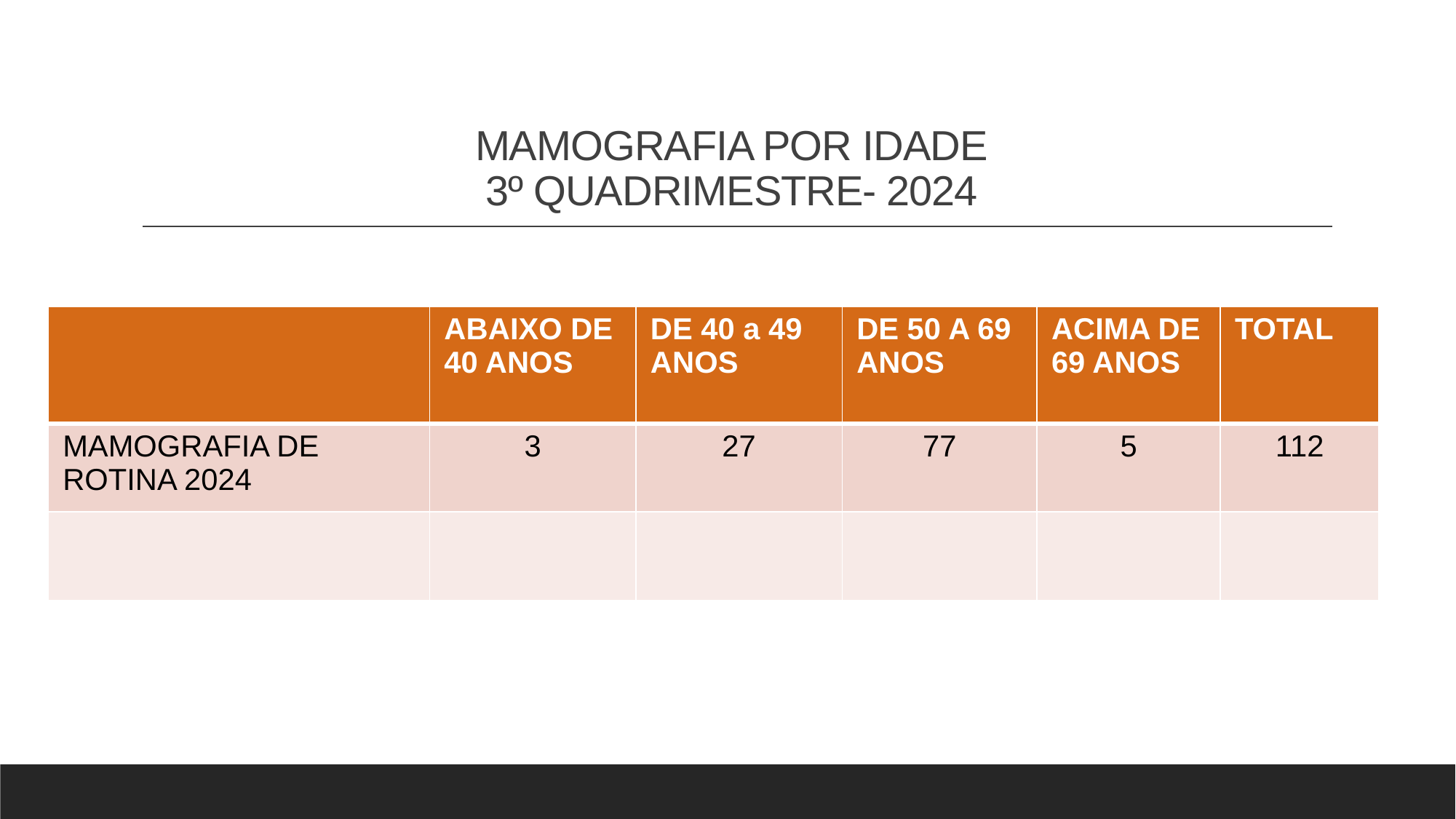

# MAMOGRAFIA POR IDADE 3º QUADRIMESTRE- 2024
|  | ABAIXO DE 40 ANOS | DE 40 a 49 ANOS | DE 50 A 69 ANOS | ACIMA DE 69 ANOS | TOTAL |
| --- | --- | --- | --- | --- | --- |
| MAMOGRAFIA DE ROTINA 2024 | 3 | 27 | 77 | 5 | 112 |
|  |  |  |  |  |  |